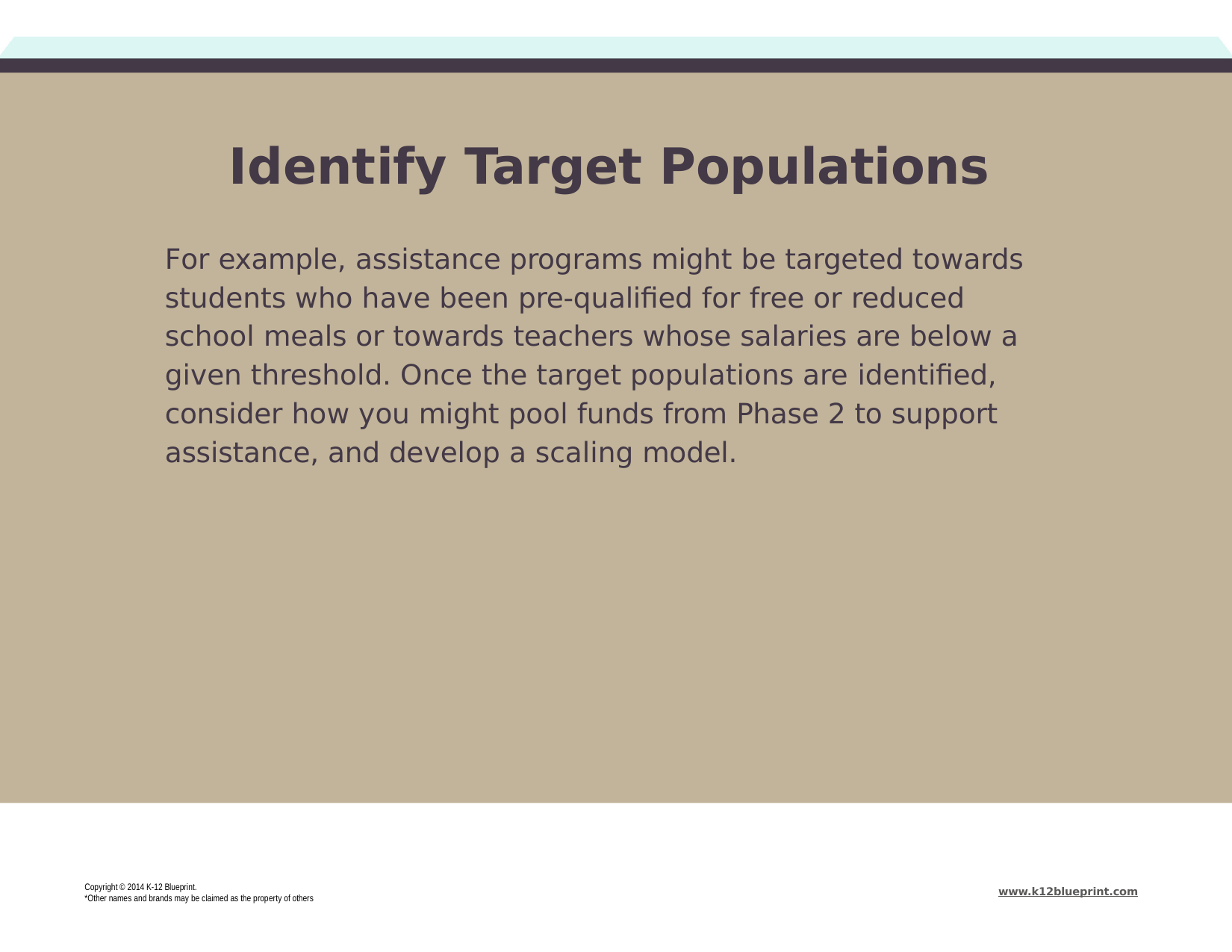

# Identify Target Populations
For example, assistance programs might be targeted towards students who have been pre-qualified for free or reduced school meals or towards teachers whose salaries are below a given threshold. Once the target populations are identified, consider how you might pool funds from Phase 2 to support assistance, and develop a scaling model.
Copyright © 2014 K-12 Blueprint.
*Other names and brands may be claimed as the property of others
www.k12blueprint.com